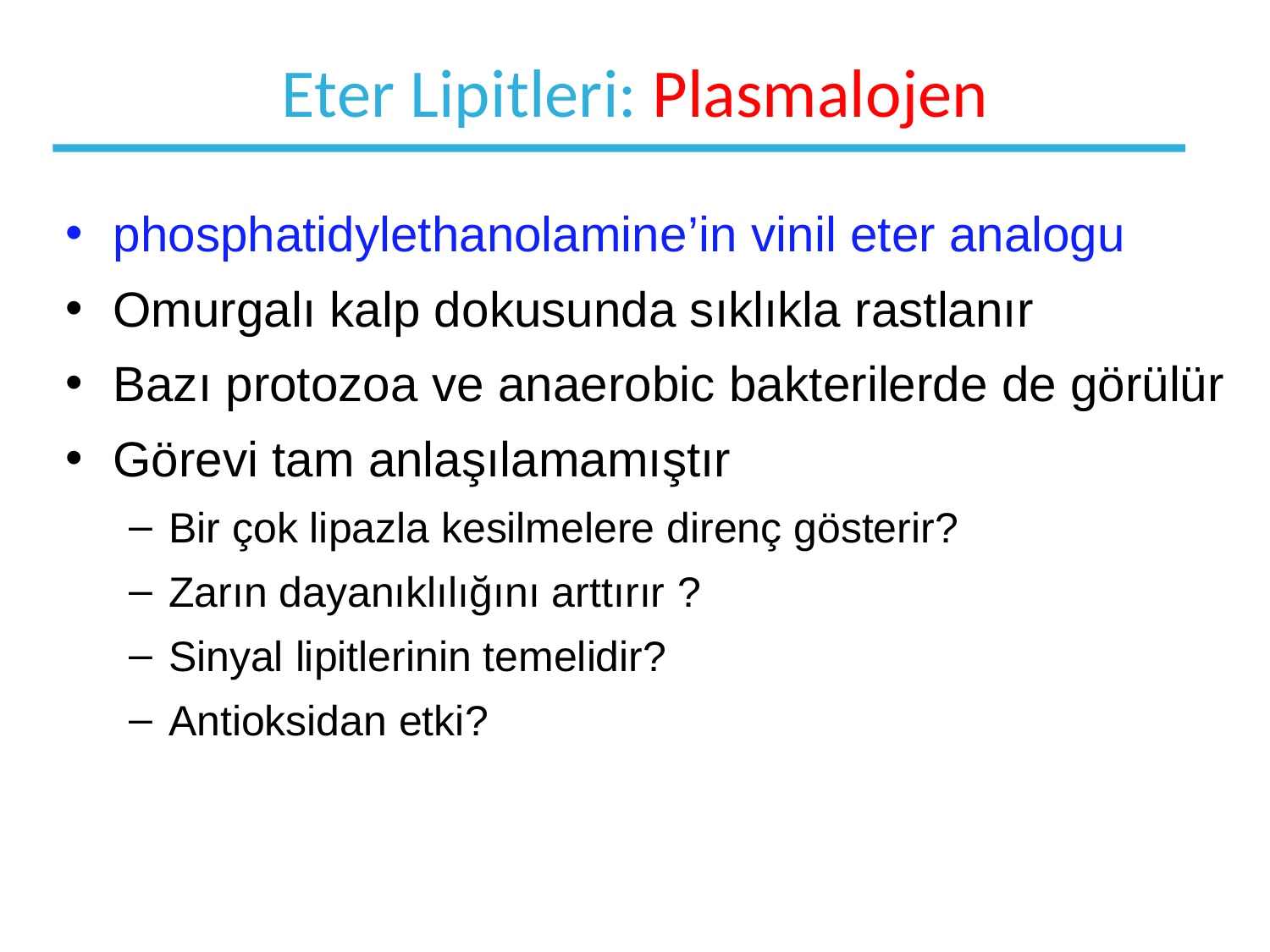

# Eter Lipitleri: Plasmalojen

phosphatidylethanolamine’in vinil eter analogu
Omurgalı kalp dokusunda sıklıkla rastlanır
Bazı protozoa ve anaerobic bakterilerde de görülür
Görevi tam anlaşılamamıştır
Bir çok lipazla kesilmelere direnç gösterir?
Zarın dayanıklılığını arttırır ?
Sinyal lipitlerinin temelidir?
Antioksidan etki?